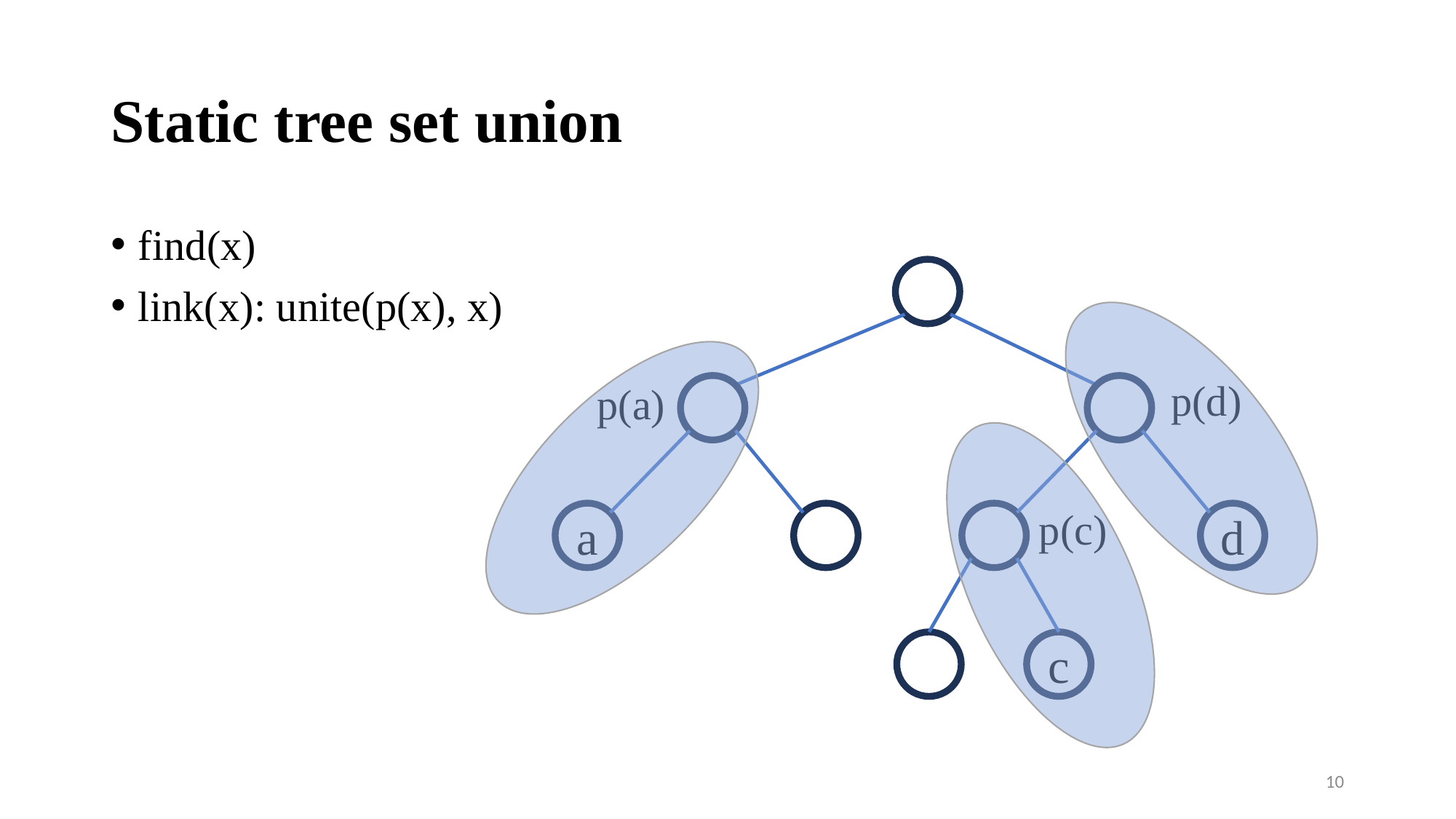

# Static tree set union
find(x)
link(x): unite(p(x), x)

p(d)
p(a)

p(c)
a

d

c

10